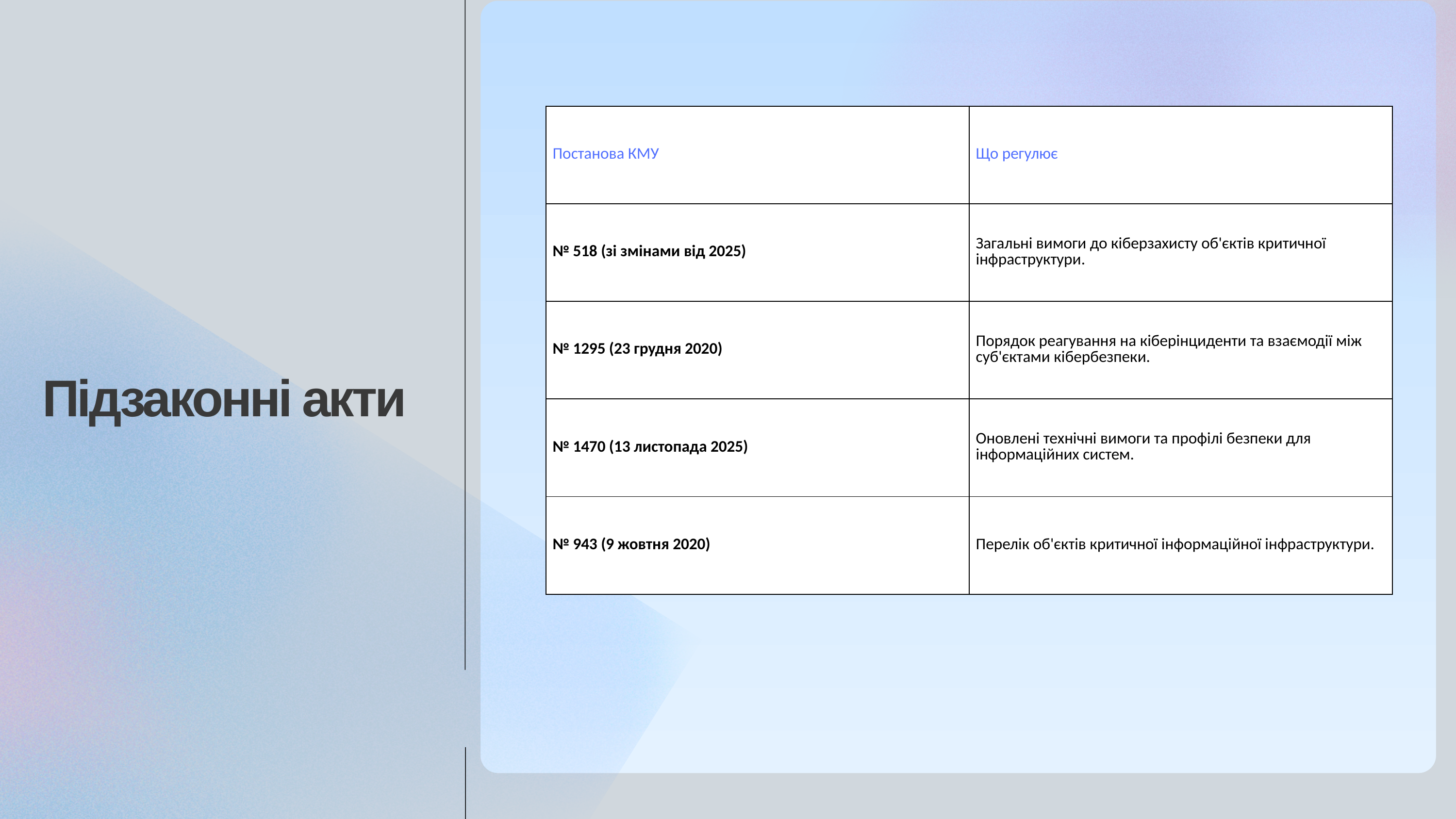

| Постанова КМУ | Що регулює |
| --- | --- |
| № 518 (зі змінами від 2025) | Загальні вимоги до кіберзахисту об'єктів критичної інфраструктури. |
| № 1295 (23 грудня 2020) | Порядок реагування на кіберінциденти та взаємодії між суб'єктами кібербезпеки. |
| № 1470 (13 листопада 2025) | Оновлені технічні вимоги та профілі безпеки для інформаційних систем. |
| № 943 (9 жовтня 2020) | Перелік об'єктів критичної інформаційної інфраструктури. |

Підзаконні акти